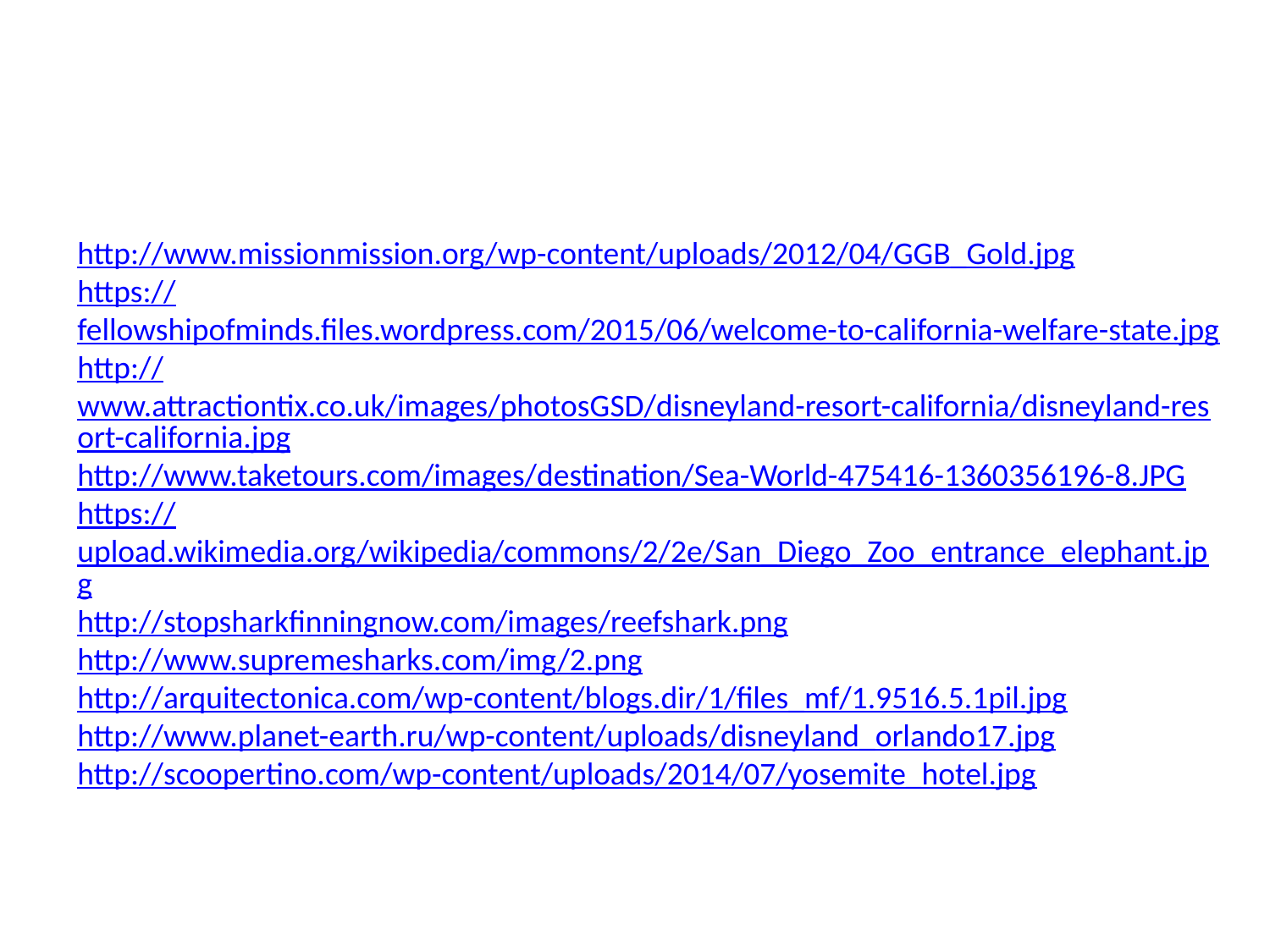

http://www.missionmission.org/wp-content/uploads/2012/04/GGB_Gold.jpg
https://fellowshipofminds.files.wordpress.com/2015/06/welcome-to-california-welfare-state.jpg
http://www.attractiontix.co.uk/images/photosGSD/disneyland-resort-california/disneyland-resort-california.jpg
http://www.taketours.com/images/destination/Sea-World-475416-1360356196-8.JPG
https://upload.wikimedia.org/wikipedia/commons/2/2e/San_Diego_Zoo_entrance_elephant.jpg
http://stopsharkfinningnow.com/images/reefshark.png
http://www.supremesharks.com/img/2.png
http://arquitectonica.com/wp-content/blogs.dir/1/files_mf/1.9516.5.1pil.jpg
http://www.planet-earth.ru/wp-content/uploads/disneyland_orlando17.jpg
http://scoopertino.com/wp-content/uploads/2014/07/yosemite_hotel.jpg